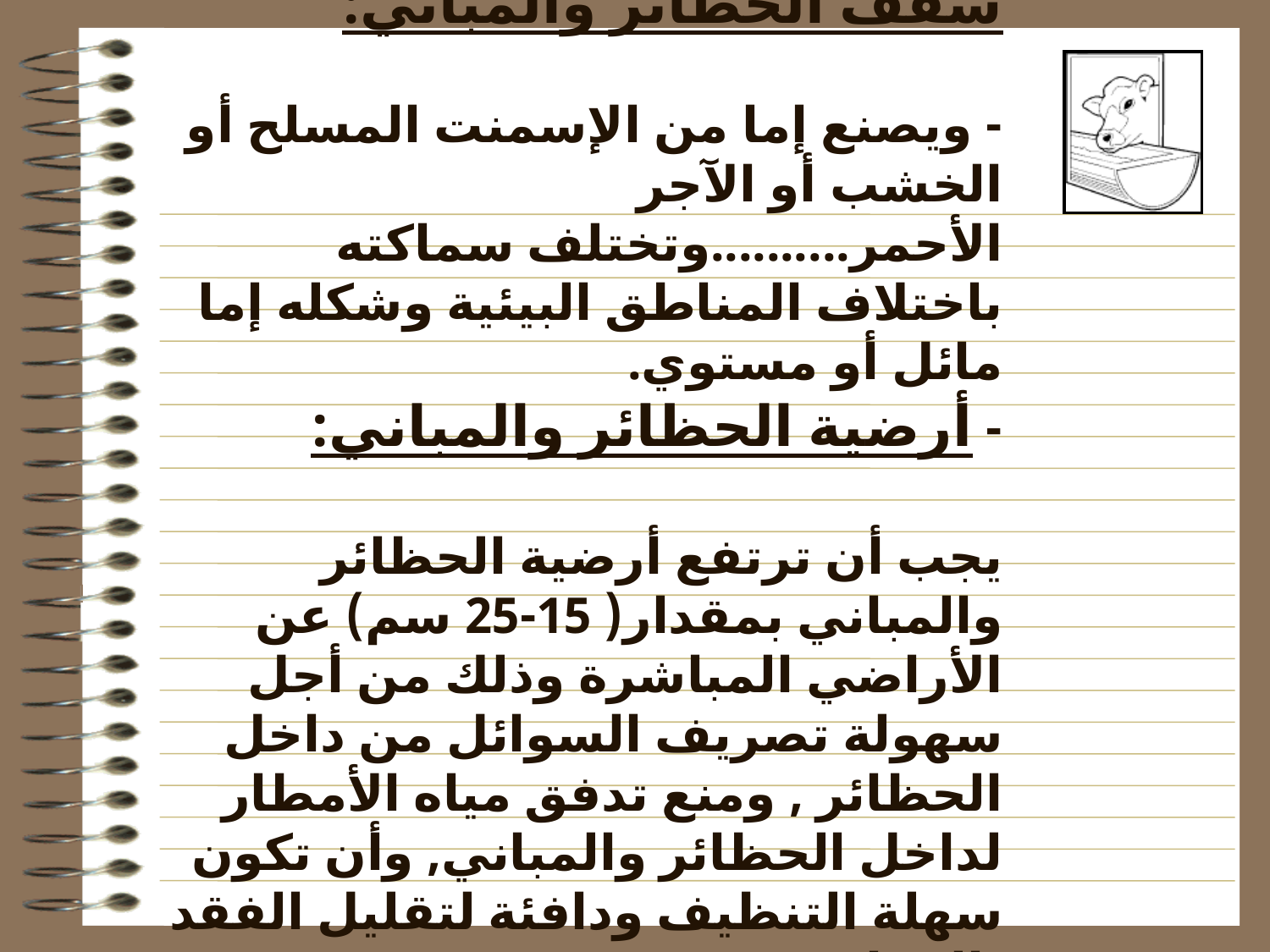

# سقف الحظائر والمباني: - ويصنع إما من الإسمنت المسلح أو الخشب أو الآجر الأحمر..........وتختلف سماكته باختلاف المناطق البيئية وشكله إما مائل أو مستوي. - أرضية الحظائر والمباني: يجب أن ترتفع أرضية الحظائر والمباني بمقدار( 15-25 سم) عن الأراضي المباشرة وذلك من أجل سهولة تصريف السوائل من داخل الحظائر , ومنع تدفق مياه الأمطار لداخل الحظائر والمباني, وأن تكون سهلة التنظيف ودافئة لتقليل الفقد الحراري.